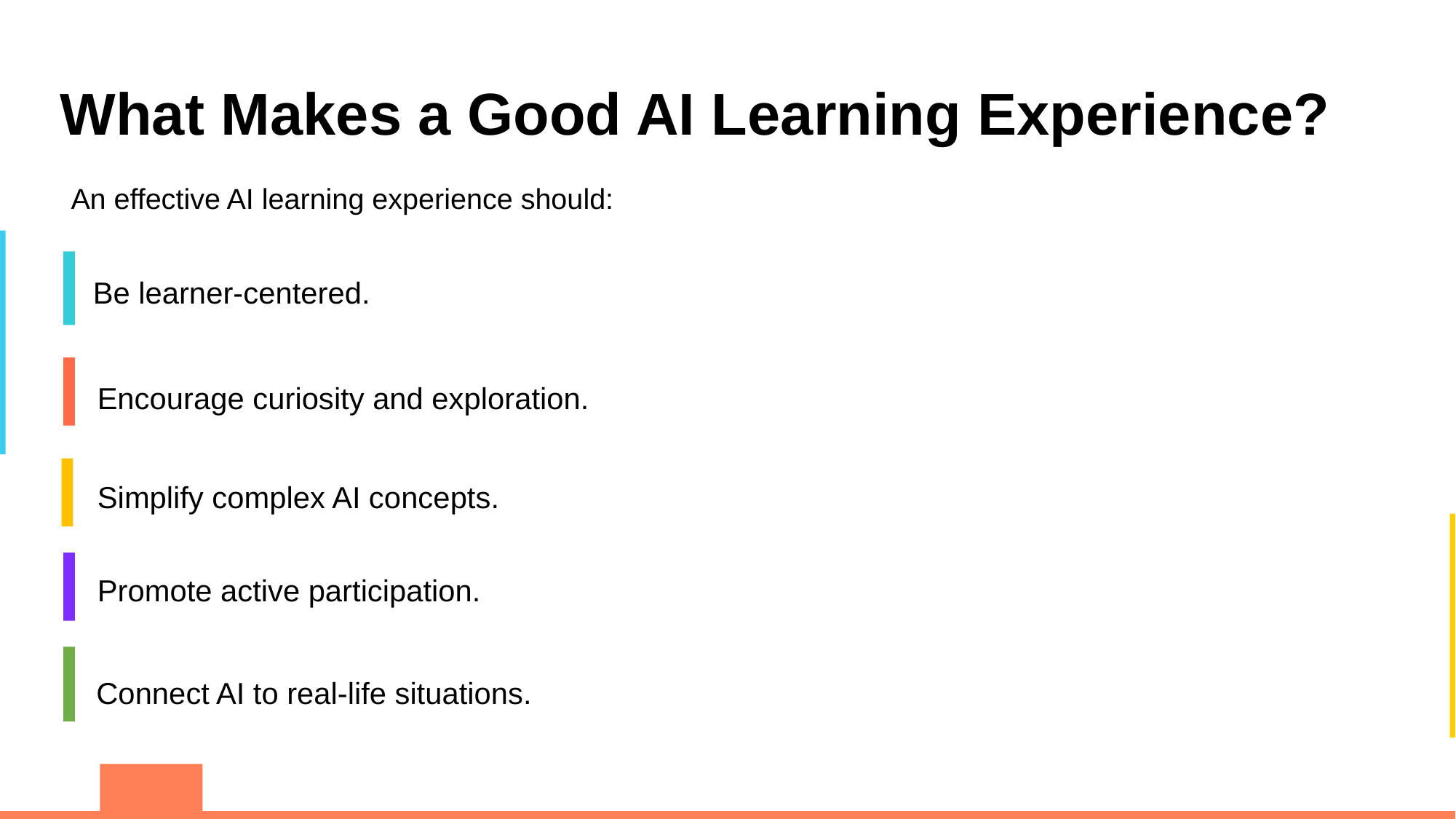

What Makes a Good AI Learning Experience?
An effective AI learning experience should:

Be learner-centered.

Encourage curiosity and exploration.

Simplify complex AI concepts.

Promote active participation.

Connect AI to real-life situations.